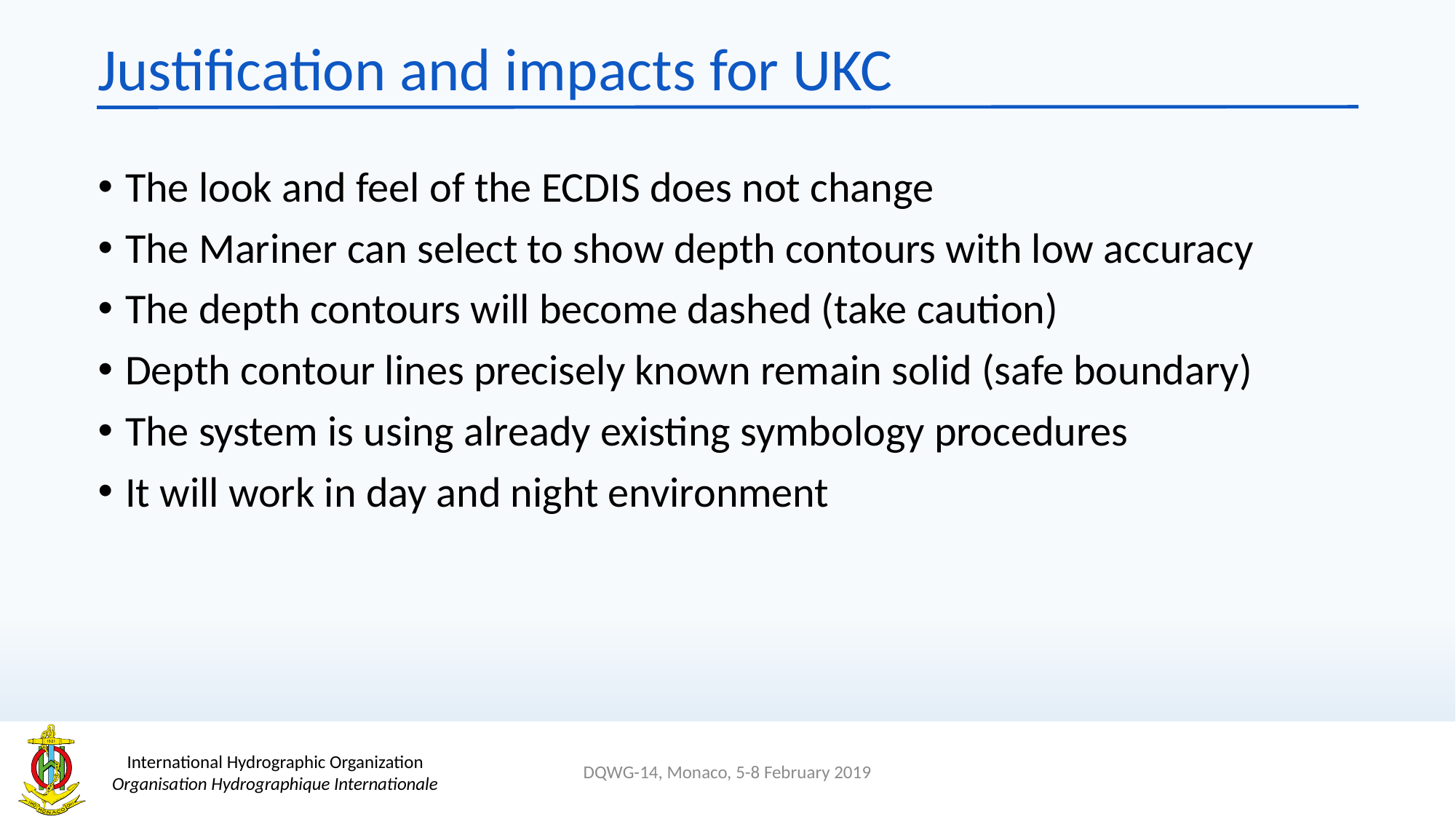

# Justification and impacts for UKC
The look and feel of the ECDIS does not change
The Mariner can select to show depth contours with low accuracy
The depth contours will become dashed (take caution)
Depth contour lines precisely known remain solid (safe boundary)
The system is using already existing symbology procedures
It will work in day and night environment
DQWG-14, Monaco, 5-8 February 2019